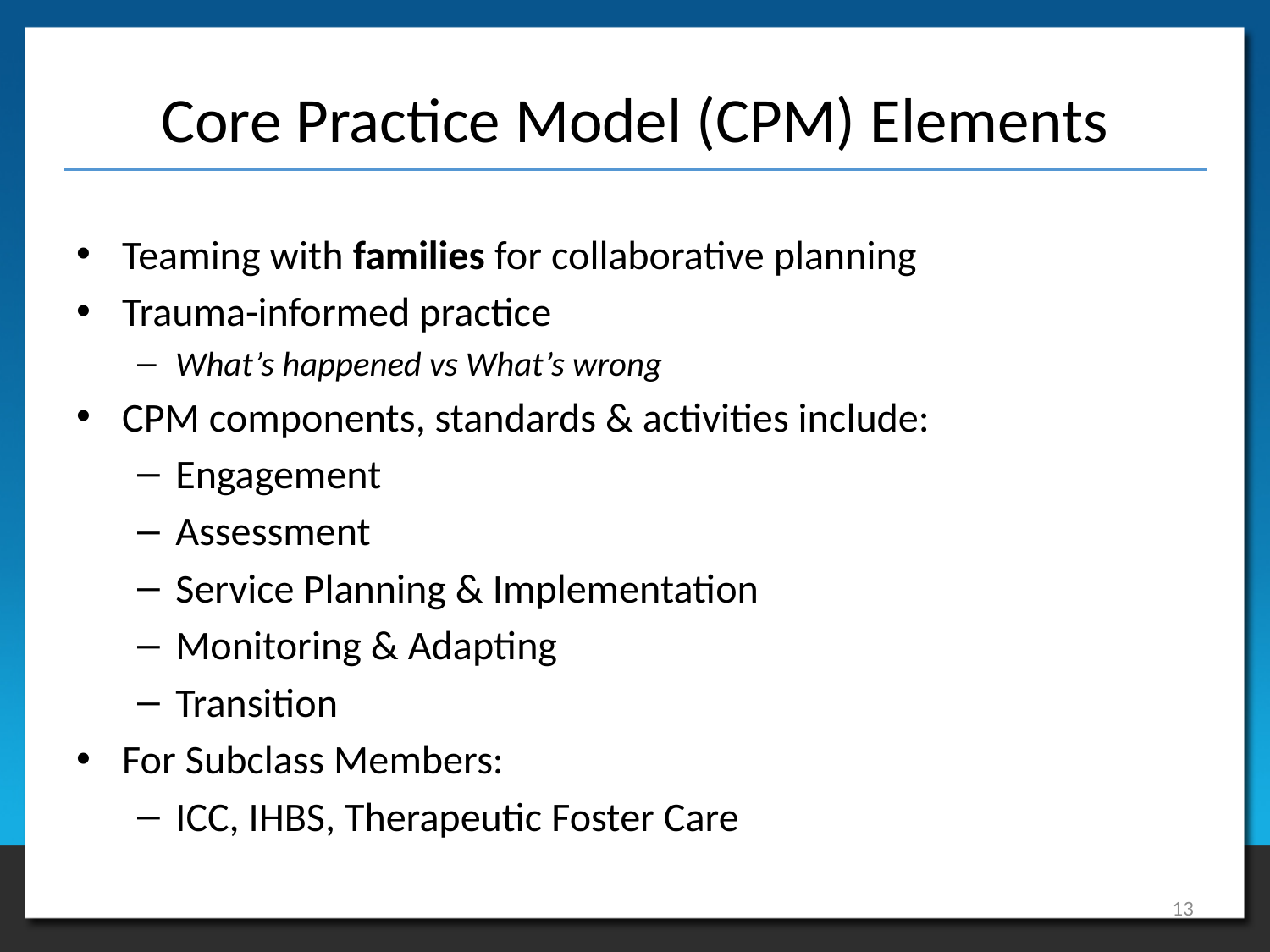

# Core Practice Model (CPM) Elements
Teaming with families for collaborative planning
Trauma-informed practice
What’s happened vs What’s wrong
CPM components, standards & activities include:
Engagement
Assessment
Service Planning & Implementation
Monitoring & Adapting
Transition
For Subclass Members:
ICC, IHBS, Therapeutic Foster Care
13